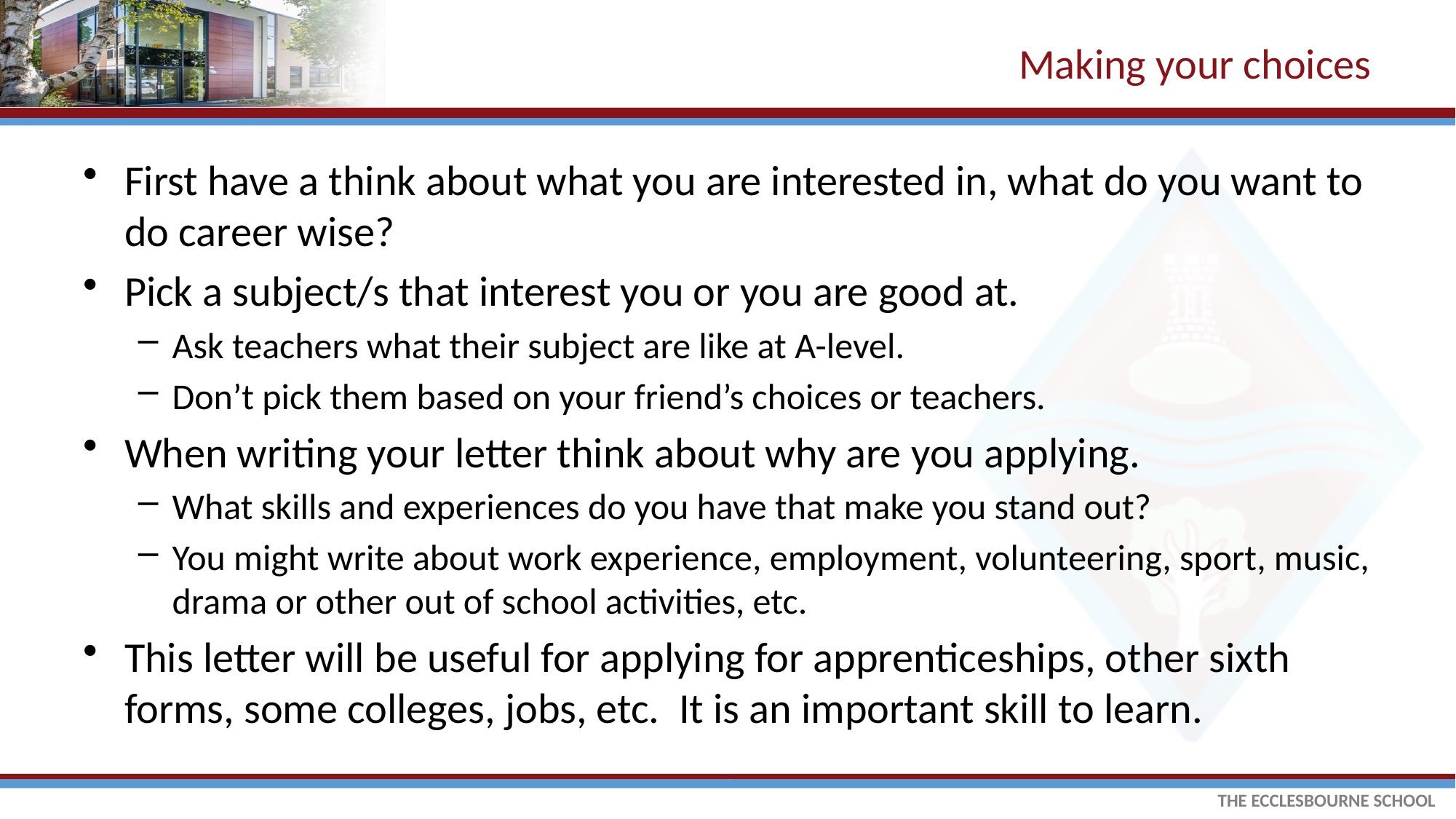

# Making your choices
First have a think about what you are interested in, what do you want to do career wise?
Pick a subject/s that interest you or you are good at.
Ask teachers what their subject are like at A-level.
Don’t pick them based on your friend’s choices or teachers.
When writing your letter think about why are you applying.
What skills and experiences do you have that make you stand out?
You might write about work experience, employment, volunteering, sport, music, drama or other out of school activities, etc.
This letter will be useful for applying for apprenticeships, other sixth forms, some colleges, jobs, etc.  It is an important skill to learn.